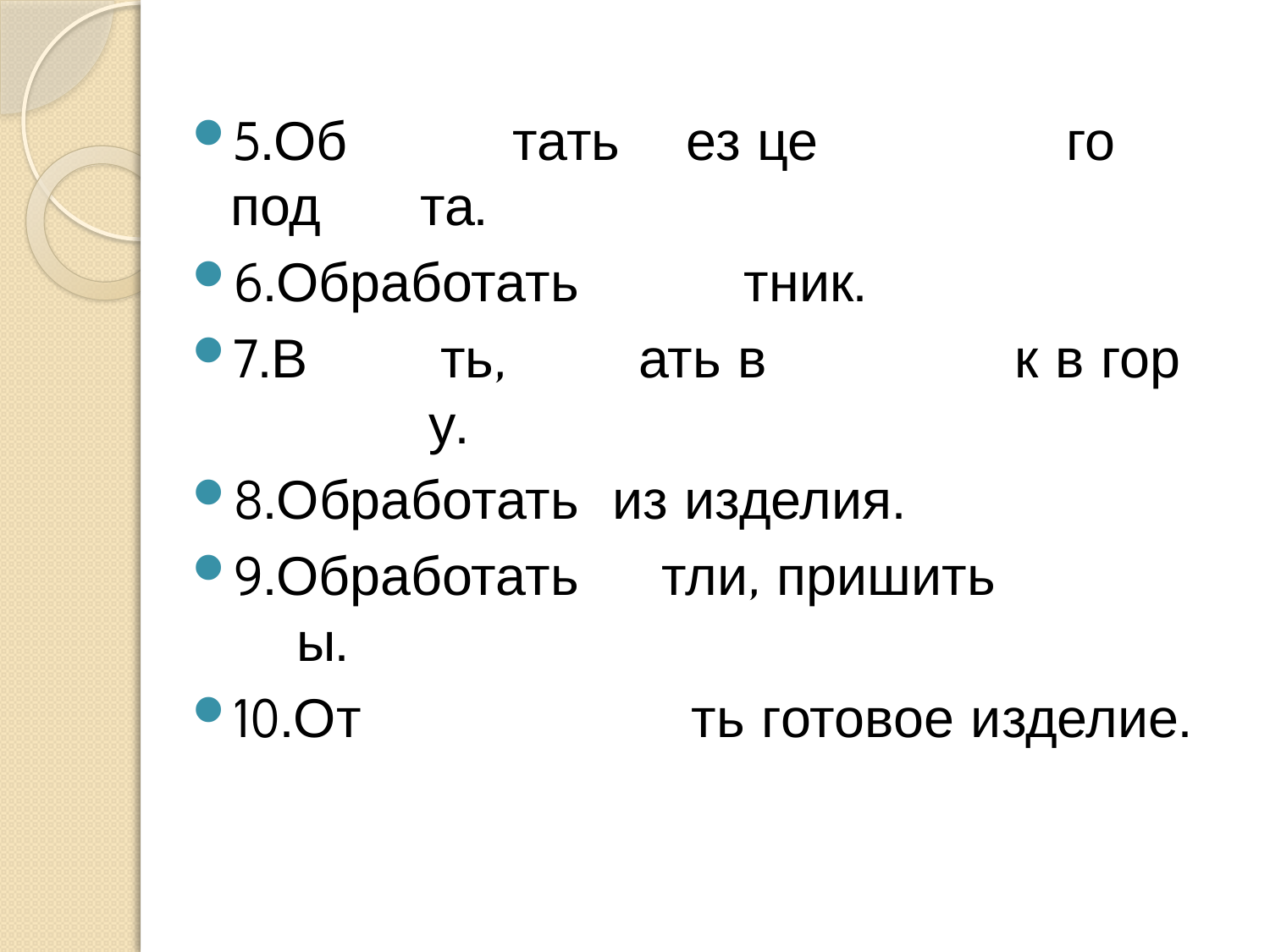

5.Об          тать    ез це               го под      та.
6.Обработать          тник.
7.В        ть,        ать в               к в гор              у.
8.Обработать  из изделия.
9.Обработать     тли, пришить                 ы.
10.От                    ть готовое изделие.